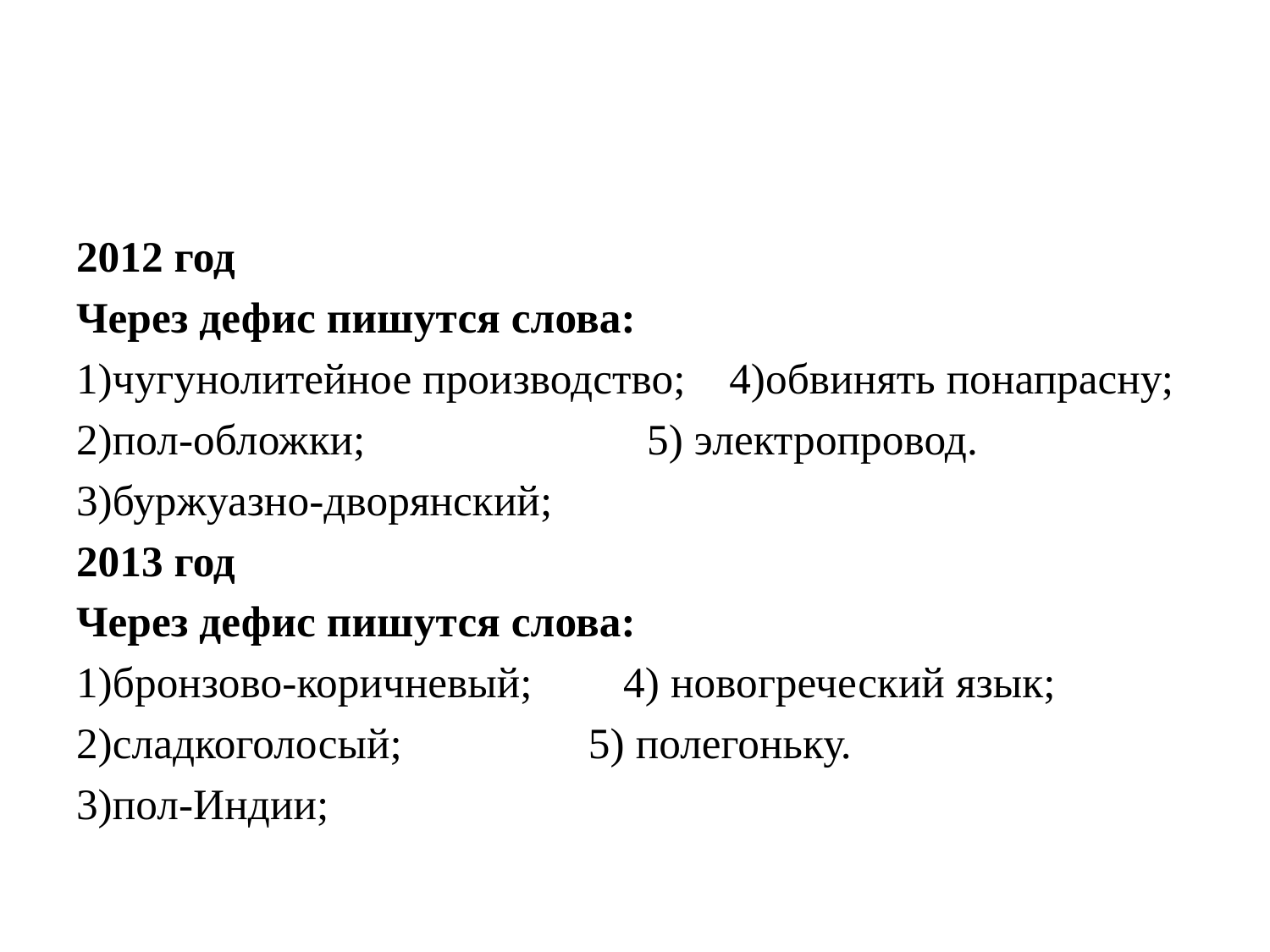

#
2012 год
Через дефис пишутся слова:
1)чугунолитейное производство;    4)обвинять понапрасну;
2)пол-обложки;		                     5) электропровод.
3)буржуазно-дворянский;
2013 год
Через дефис пишутся слова:
1)бронзово-коричневый;	 4) новогреческий язык;
2)сладкоголосый;                 5) полегоньку.
3)пол-Индии;